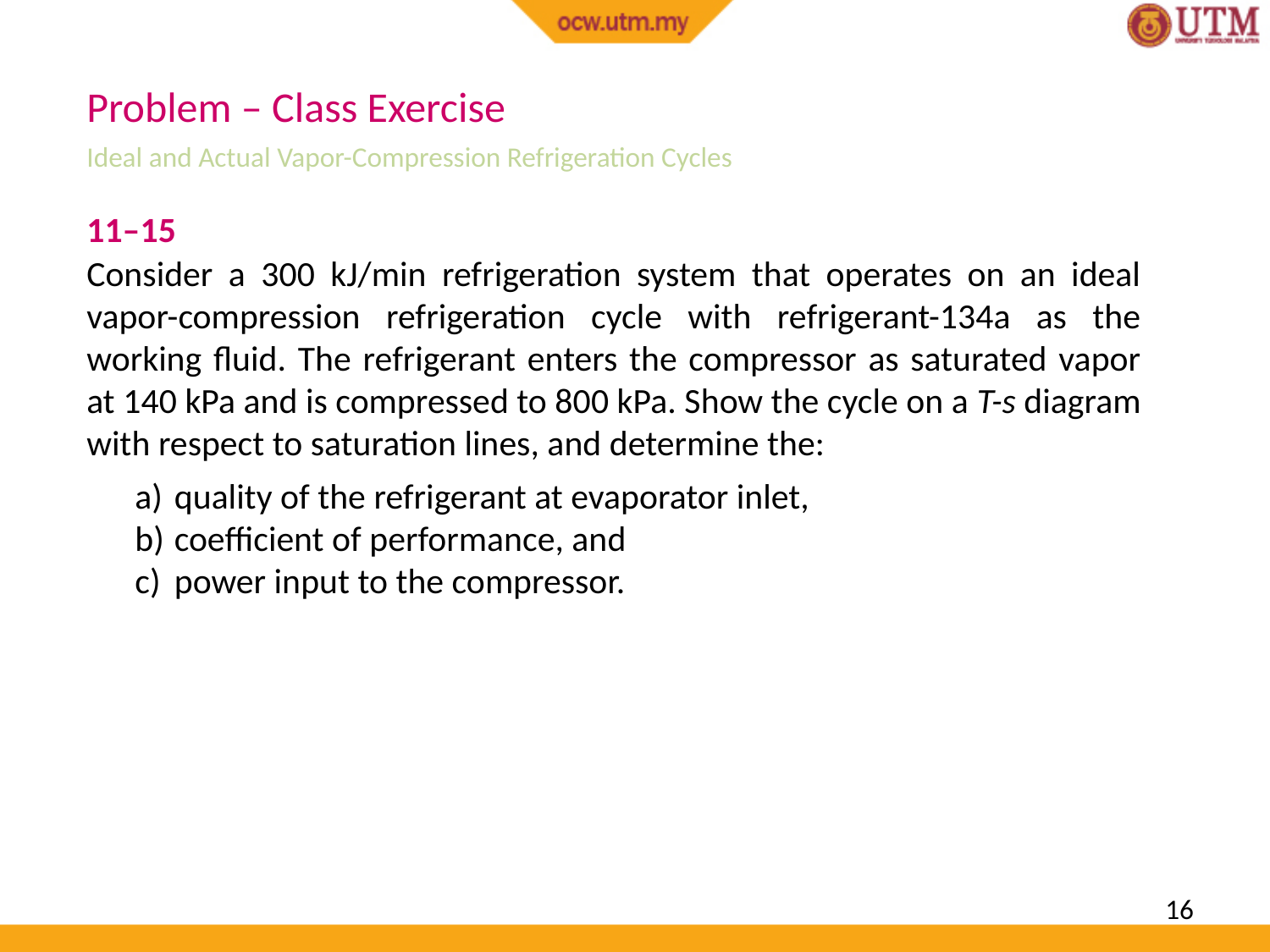

Problem – Class Exercise
Ideal and Actual Vapor-Compression Refrigeration Cycles
11–15
Consider a 300 kJ/min refrigeration system that operates on an ideal vapor-compression refrigeration cycle with refrigerant-134a as the working fluid. The refrigerant enters the compressor as saturated vapor at 140 kPa and is compressed to 800 kPa. Show the cycle on a T-s diagram with respect to saturation lines, and determine the:
quality of the refrigerant at evaporator inlet,
coefficient of performance, and
power input to the compressor.
16